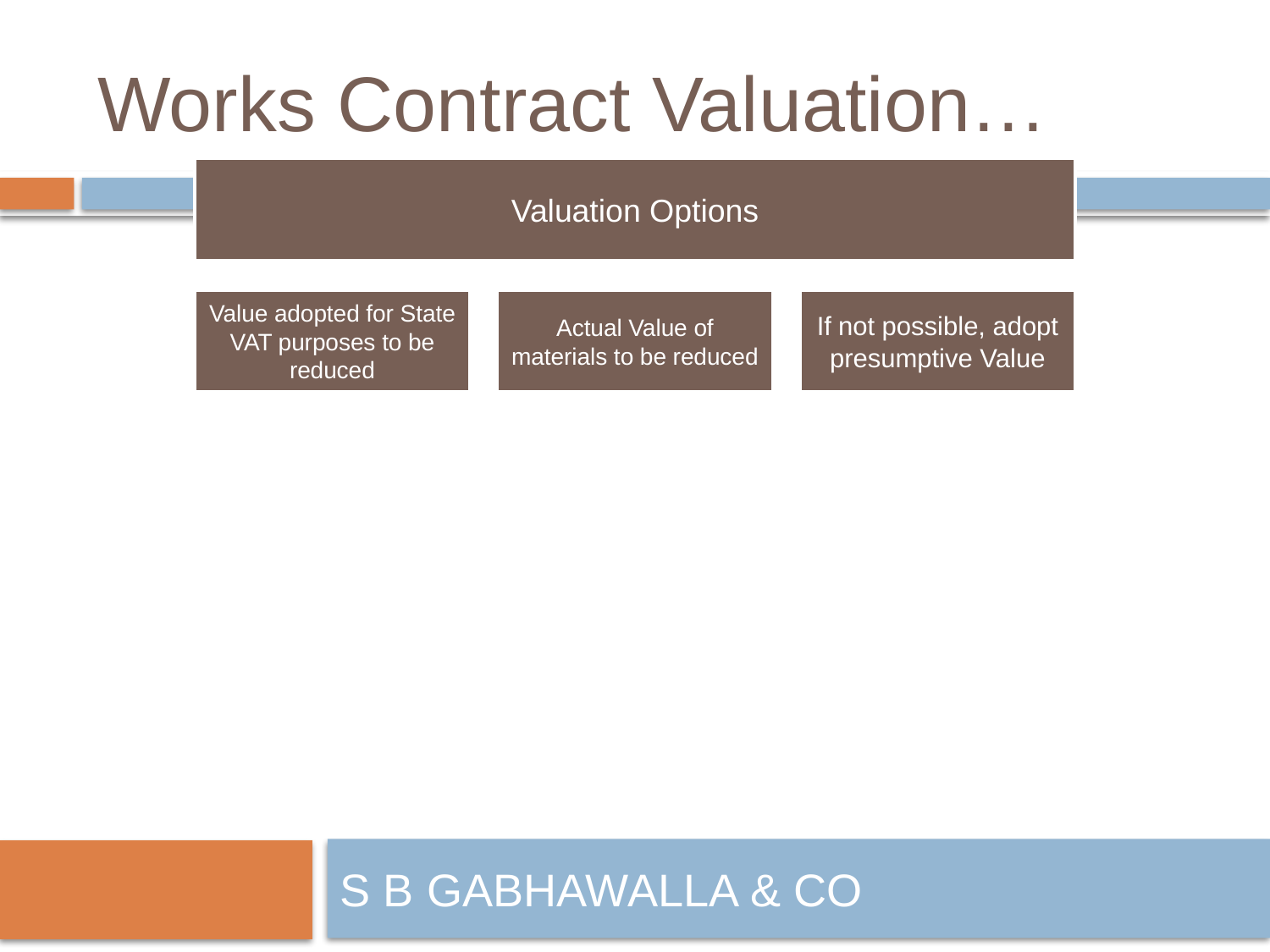

# Works Contract Valuation…
Valuation Options
Actual Value of materials to be reduced
If not possible, adopt presumptive Value
Value adopted for State VAT purposes to be reduced